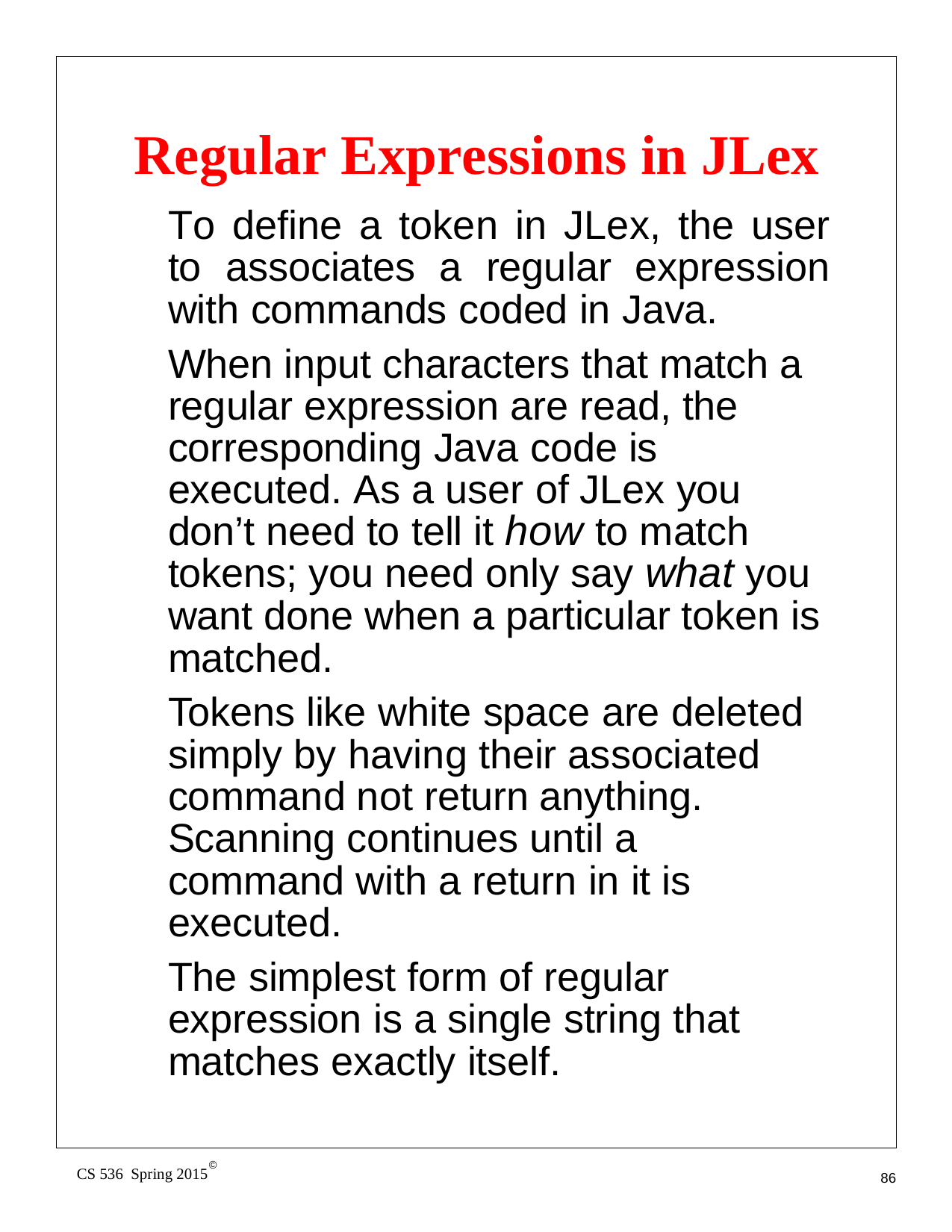

# Regular Expressions in JLex
To define a token in JLex, the user to associates a regular expression with commands coded in Java.
When input characters that match a regular expression are read, the corresponding Java code is executed. As a user of JLex you don’t need to tell it how to match tokens; you need only say what you want done when a particular token is matched.
Tokens like white space are deleted simply by having their associated command not return anything. Scanning continues until a command with a return in it is executed.
The simplest form of regular expression is a single string that matches exactly itself.
©
CS 536  Spring 2015
86